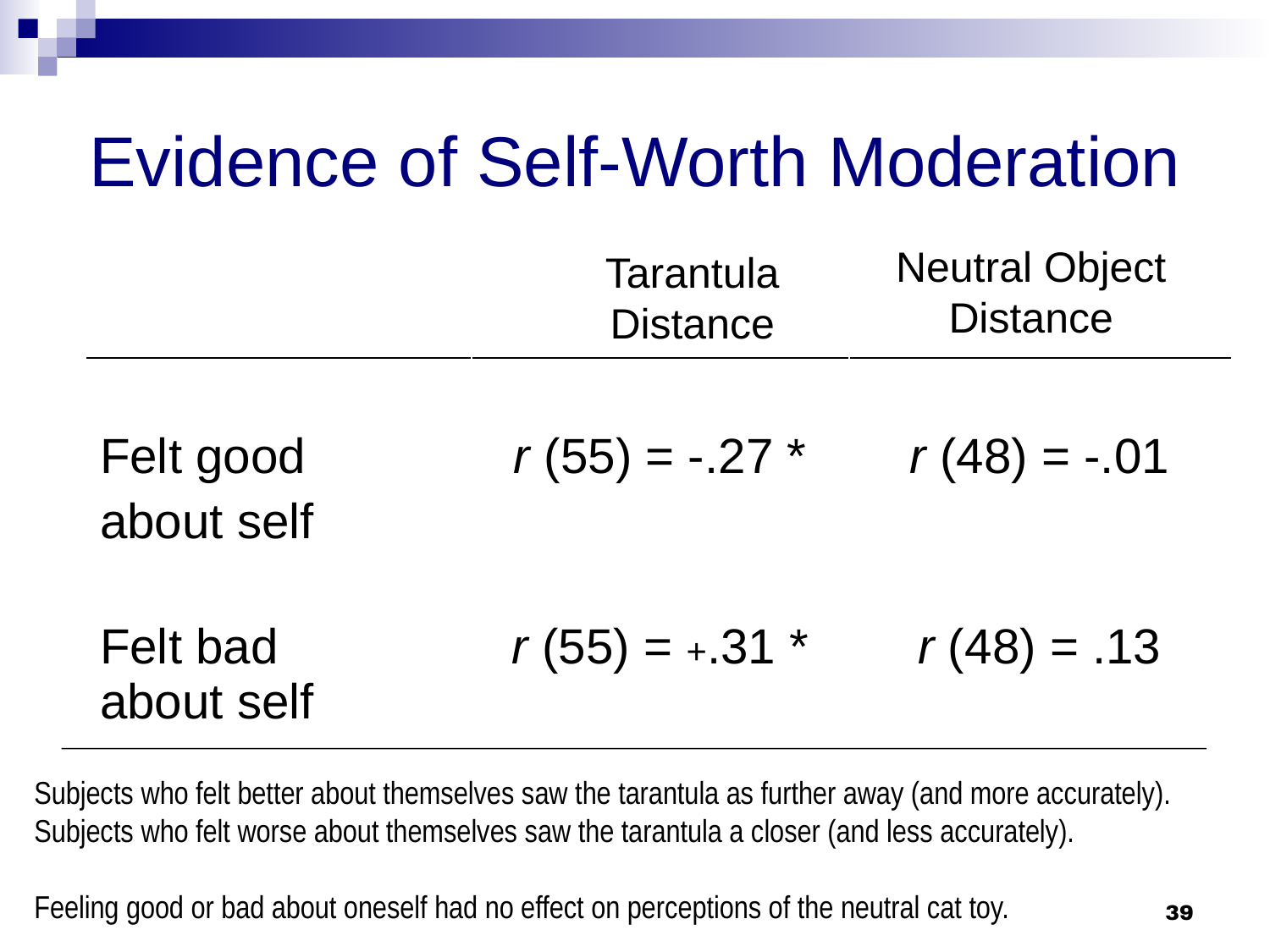

# Evidence of Self-Worth Moderation
|  |  |  |
| --- | --- | --- |
| Felt good about self | r (55) = -.27 \* | r (48) = -.01 |
| Felt bad about self | r (55) = +.31 \* | r (48) = .13 |
Neutral Object Distance
Tarantula Distance

Subjects who felt better about themselves saw the tarantula as further away (and more accurately). Subjects who felt worse about themselves saw the tarantula a closer (and less accurately).

Feeling good or bad about oneself had no effect on perceptions of the neutral cat toy.
39